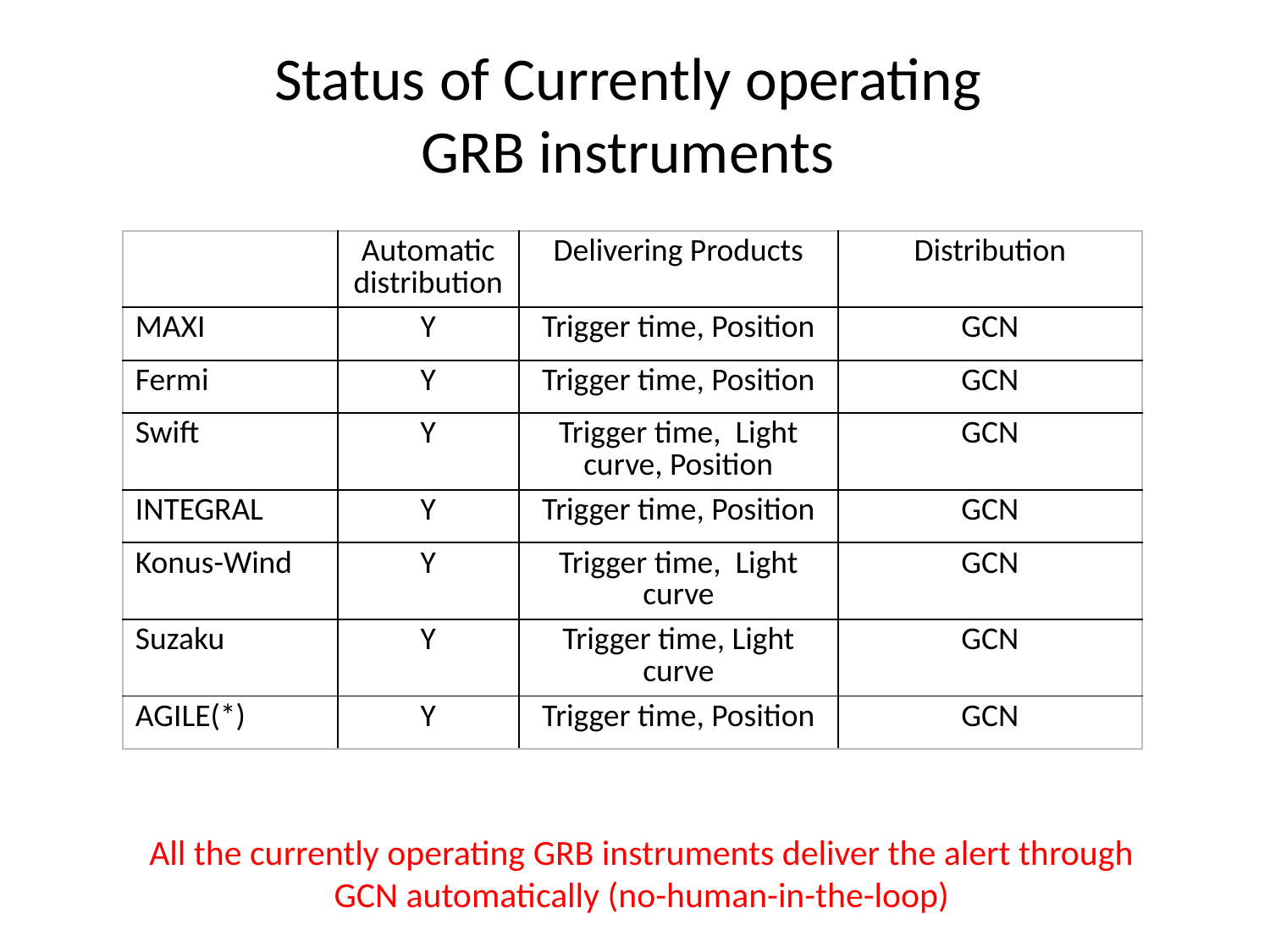

# Status of Currently operating GRB instruments
|  | Automatic distribution | Delivering Products | Distribution |
| --- | --- | --- | --- |
| MAXI | Y | Trigger time, Position | GCN |
| Fermi | Y | Trigger time, Position | GCN |
| Swift | Y | Trigger time, Light curve, Position | GCN |
| INTEGRAL | Y | Trigger time, Position | GCN |
| Konus-Wind | Y | Trigger time, Light curve | GCN |
| Suzaku | Y | Trigger time, Light curve | GCN |
| AGILE(\*) | Y | Trigger time, Position | GCN |
All the currently operating GRB instruments deliver the alert through GCN automatically (no-human-in-the-loop)